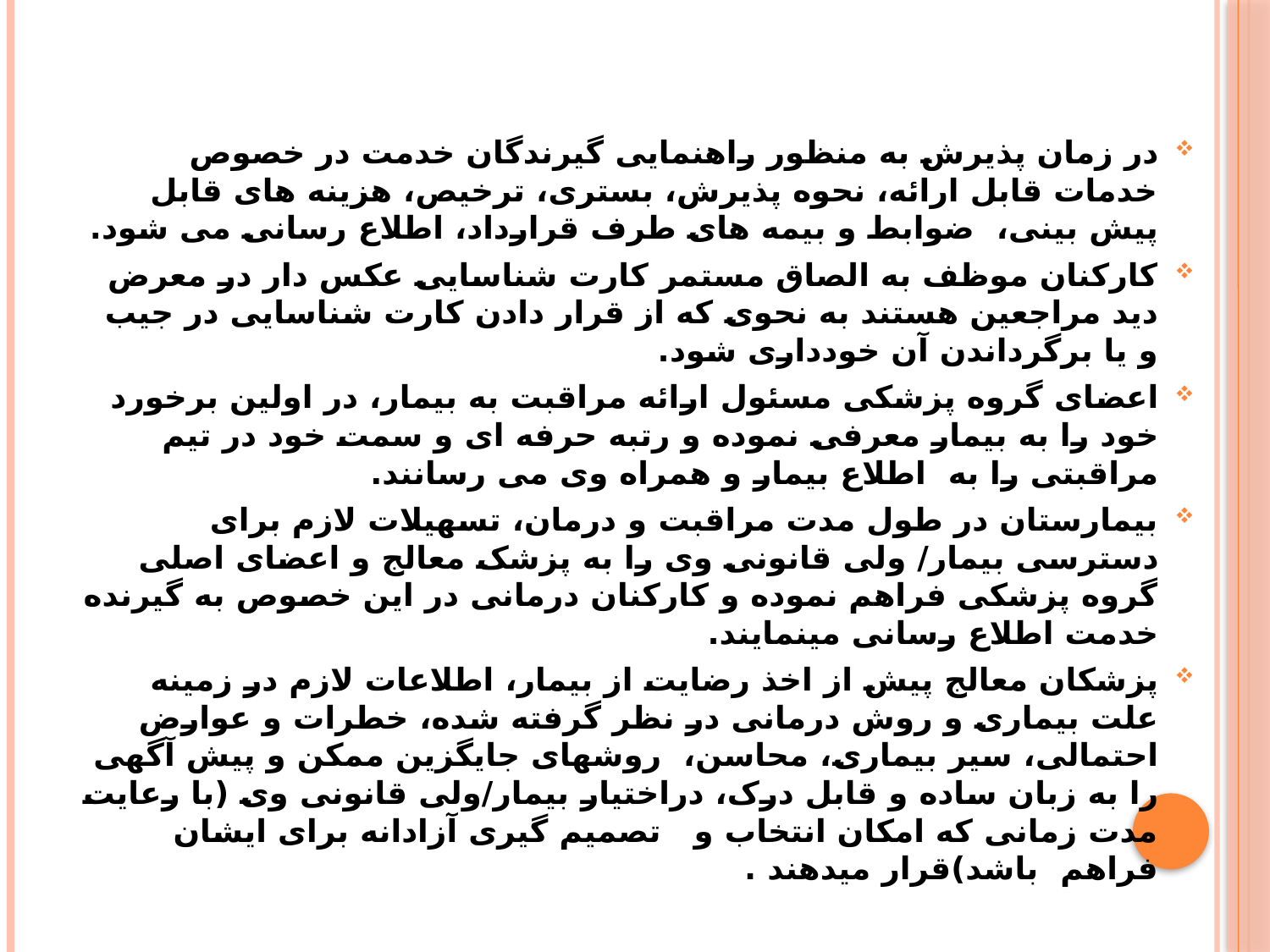

#
در زمان پذيرش به منظور راهنمايی گیرندگان خدمت در خصوص خدمات قابل ارائه، نحوه پذيرش، بستری، ترخیص، هزينه های قابل پیش بینی،  ضوابط و بیمه های طرف قرارداد، اطلاع رسانی می شود.
کارکنان موظف به الصاق مستمر کارت شناسايی عکس دار در معرض ديد مراجعین هستند به نحوی که از قرار دادن کارت شناسايی در جیب و يا برگرداندن آن خودداری شود.
اعضای گروه پزشکی مسئول ارائه مراقبت به بیمار، در اولین برخورد خود را به بیمار معرفی نموده و رتبه حرفه ای و سمت خود در تیم مراقبتی را به  اطلاع بیمار و همراه وی می رسانند.
بیمارستان در طول مدت مراقبت و درمان، تسهیلات لازم برای دسترسی بیمار/ ولی قانونی وی را به پزشک معالج و اعضای اصلی گروه پزشکی فراهم نموده و کارکنان درمانی در اين خصوص به گیرنده خدمت اطلاع رسانی مینمايند.
پزشکان معالج پیش از اخذ رضايت از بیمار، اطلاعات لازم در زمینه علت بیماری و روش درمانی در نظر گرفته شده، خطرات و عوارض احتمالی، سیر بیماری، محاسن،  روشهای جايگزين ممکن و پیش آگهی را به زبان ساده و قابل درک، دراختیار بیمار/ولی قانونی وی (با رعايت مدت زمانی که امکان انتخاب و   تصمیم گیری آزادانه برای ايشان فراهم  باشد)قرار میدهند .